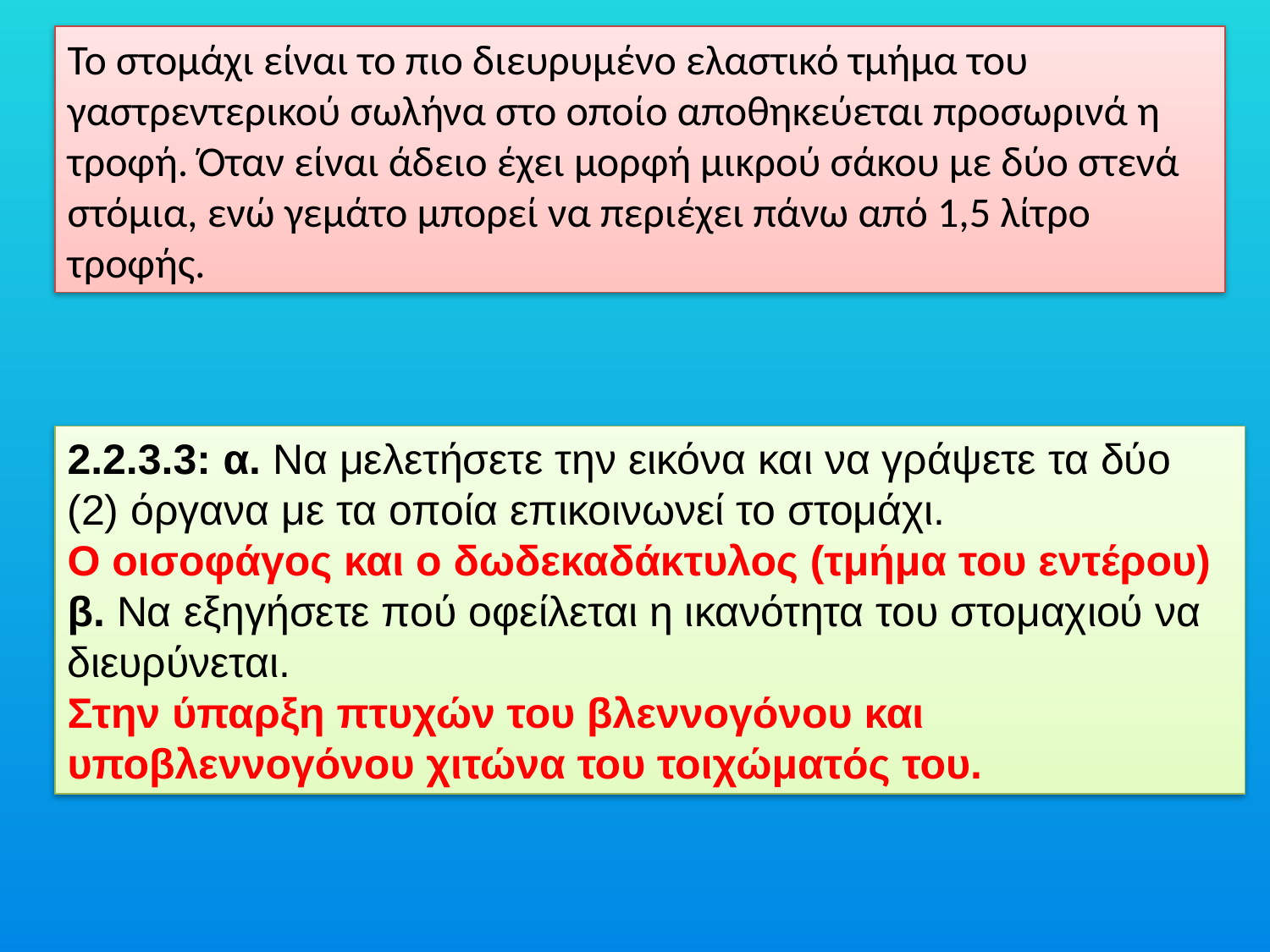

Το στομάχι είναι το πιο διευρυμένο ελαστικό τμήμα του γαστρεντερικού σωλήνα στο οποίο αποθηκεύεται προσωρινά η τροφή. Όταν είναι άδειο έχει μορφή μικρού σάκου με δύο στενά στόμια, ενώ γεμάτο μπορεί να περιέχει πάνω από 1,5 λίτρο τροφής.
2.2.3.3: α. Να μελετήσετε την εικόνα και να γράψετε τα δύο (2) όργανα με τα οποία επικοινωνεί το στομάχι.
Ο οισοφάγος και ο δωδεκαδάκτυλος (τμήμα του εντέρου)
β. Να εξηγήσετε πού οφείλεται η ικανότητα του στομαχιού να διευρύνεται.
Στην ύπαρξη πτυχών του βλεννογόνου και υποβλεννογόνου χιτώνα του τοιχώματός του.